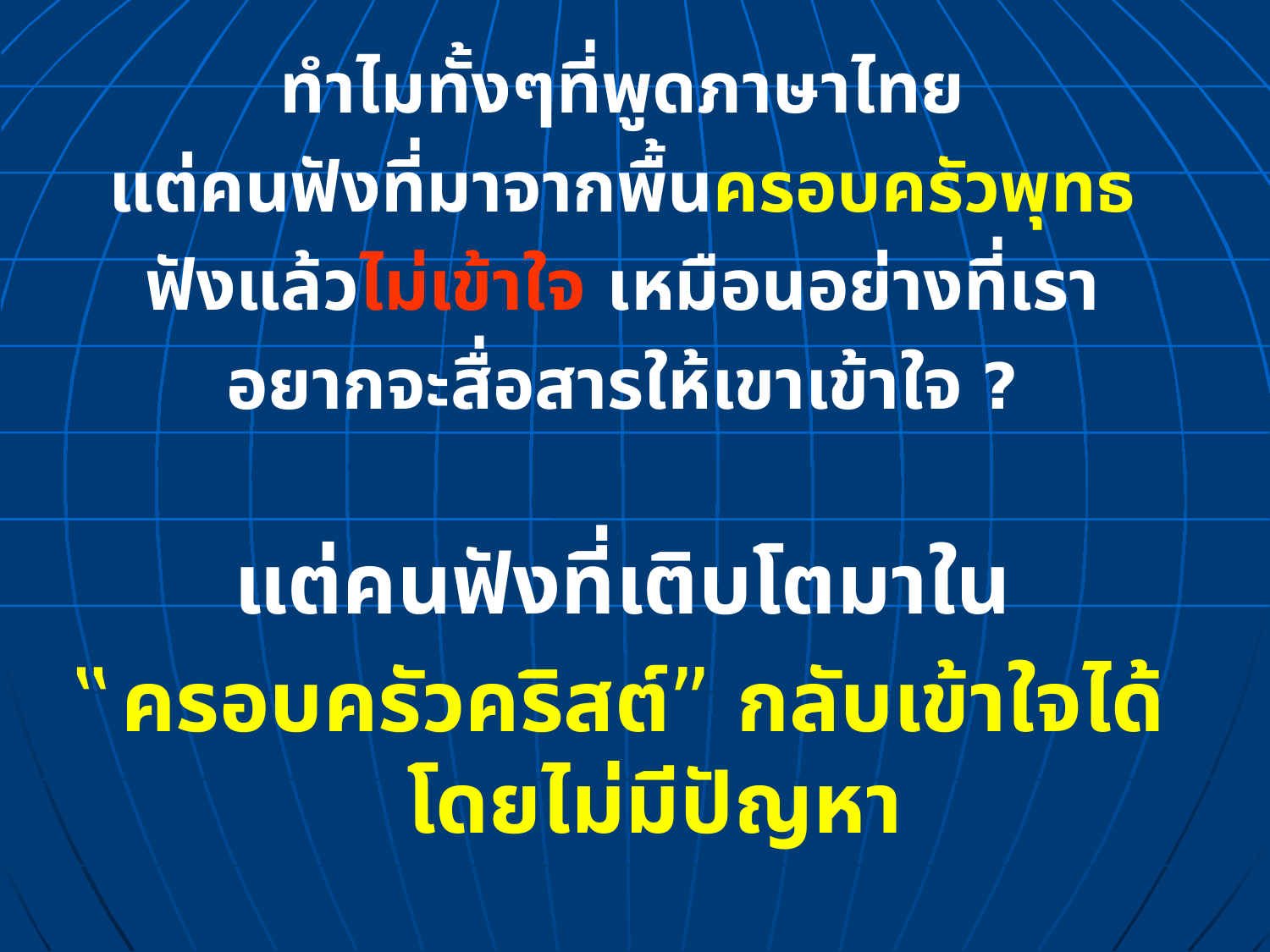

ทำไมทั้งๆที่พูดภาษาไทย
แต่คนฟังที่มาจากพื้นครอบครัวพุทธ
ฟังแล้วไม่เข้าใจ เหมือนอย่างที่เรา
อยากจะสื่อสารให้เขาเข้าใจ ?

แต่คนฟังที่เติบโตมาใน
“ครอบครัวคริสต์” กลับเข้าใจได้โดยไม่มีปัญหา